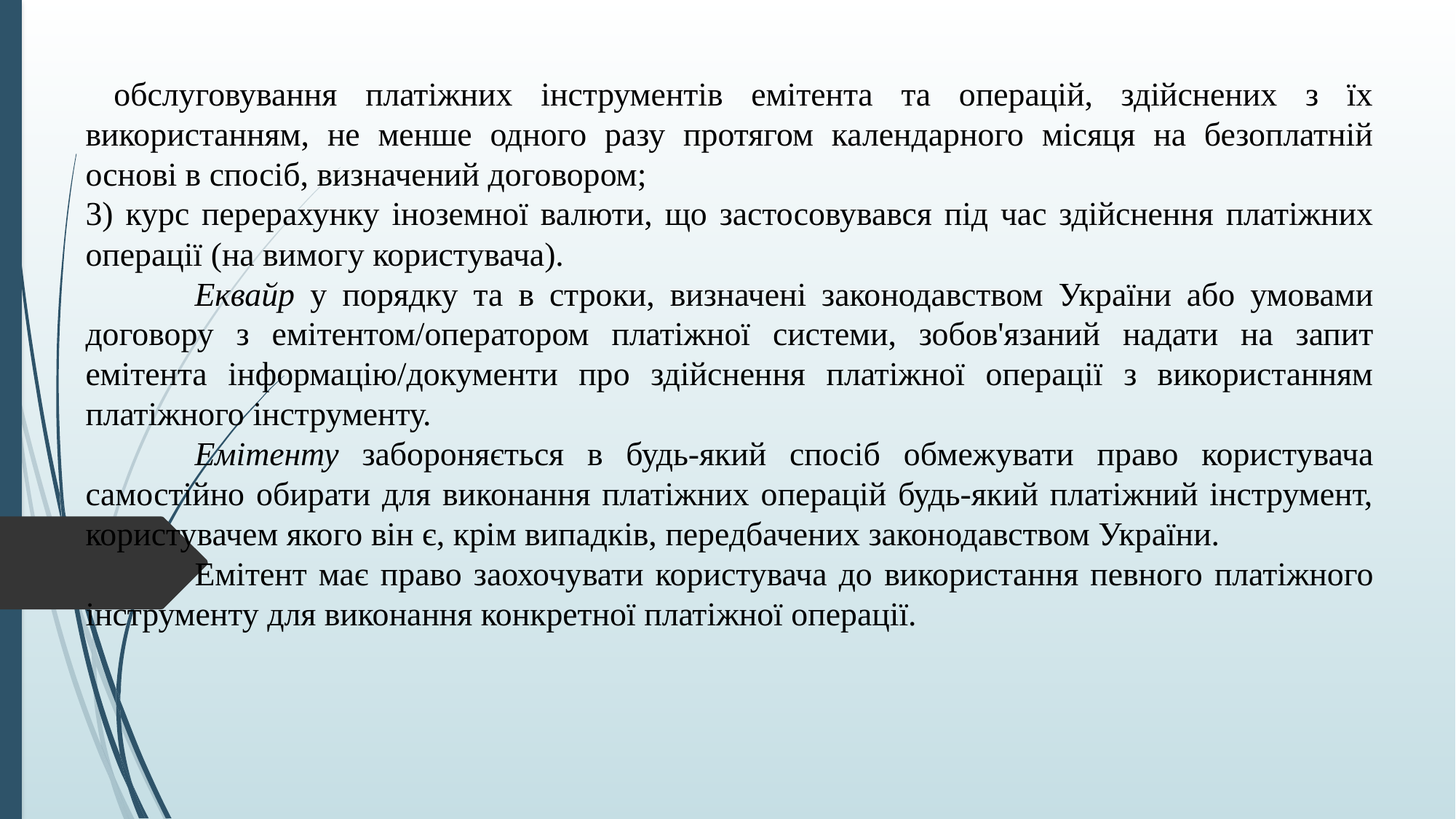

обслуговування платіжних інструментів емітента та операцій, здійснених з їх використанням, не менше одного разу протягом календарного місяця на безоплатній основі в спосіб, визначений договором;
3) курс перерахунку іноземної валюти, що застосовувався під час здійснення платіжних операції (на вимогу користувача).
	Еквайр у порядку та в строки, визначені законодавством України або умовами договору з емітентом/оператором платіжної системи, зобов'язаний надати на запит емітента інформацію/документи про здійснення платіжної операції з використанням платіжного інструменту.
	Емітенту забороняється в будь-який спосіб обмежувати право користувача самостійно обирати для виконання платіжних операцій будь-який платіжний інструмент, користувачем якого він є, крім випадків, передбачених законодавством України.
	Емітент має право заохочувати користувача до використання певного платіжного інструменту для виконання конкретної платіжної операції.